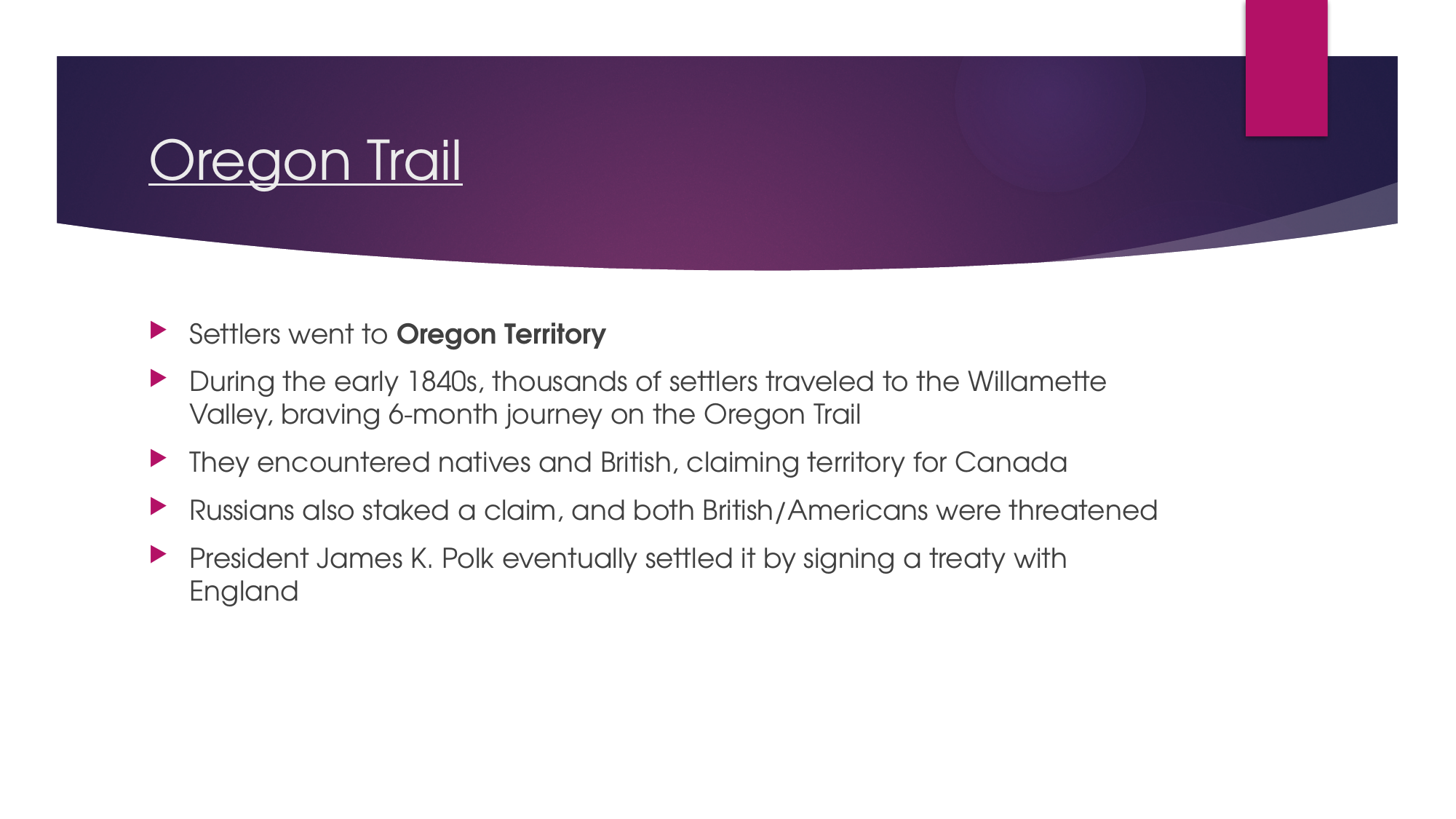

# Oregon Trail
Settlers went to Oregon Territory
During the early 1840s, thousands of settlers traveled to the Willamette Valley, braving 6-month journey on the Oregon Trail
They encountered natives and British, claiming territory for Canada
Russians also staked a claim, and both British/Americans were threatened
President James K. Polk eventually settled it by signing a treaty with England